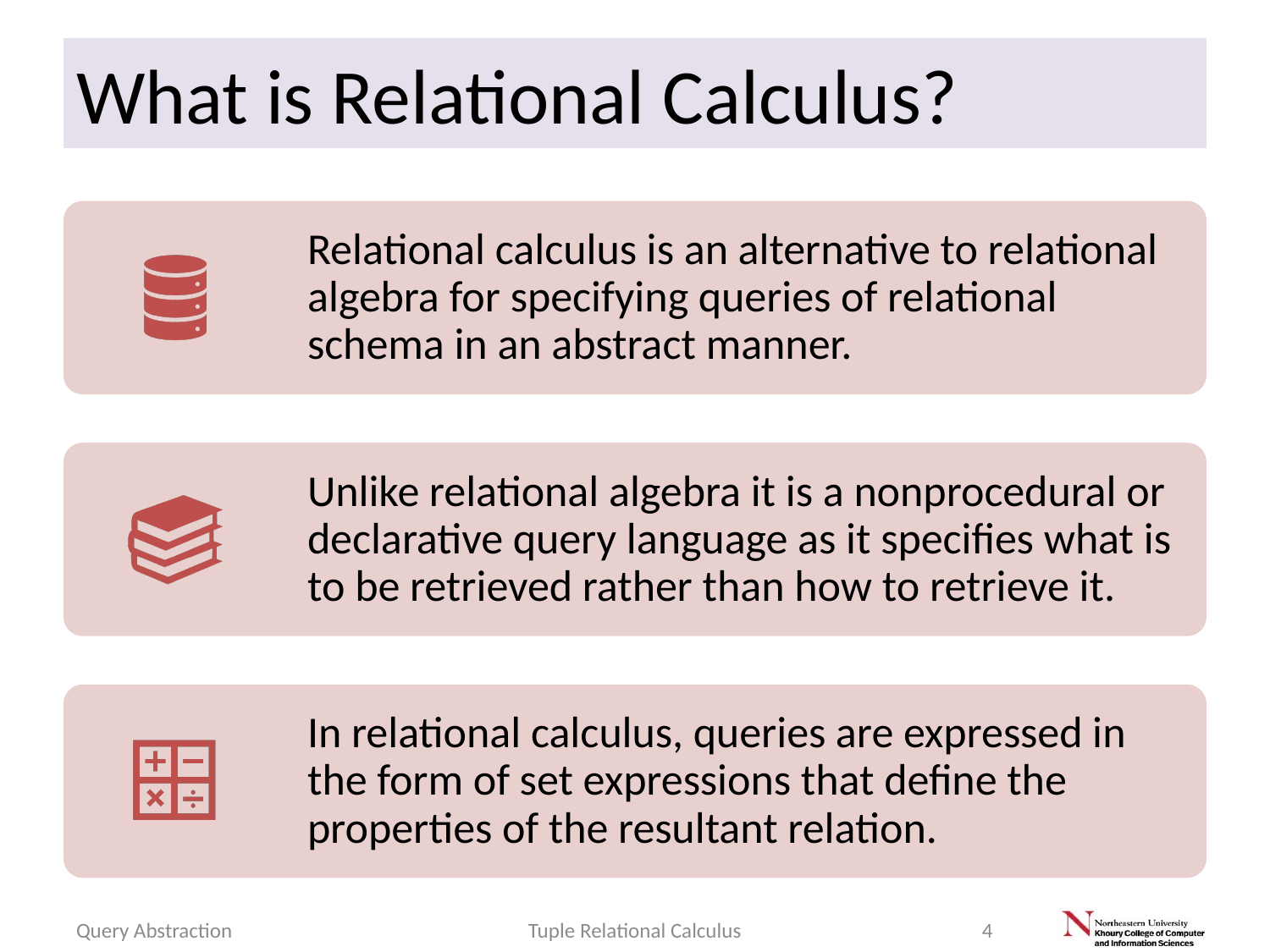

# What is Relational Calculus?
Relational calculus is an alternative to relational algebra for specifying queries of relational schema in an abstract manner.
Unlike relational algebra it is a nonprocedural or declarative query language as it specifies what is to be retrieved rather than how to retrieve it.
In relational calculus, queries are expressed in the form of set expressions that define the properties of the resultant relation.
Query Abstraction
Tuple Relational Calculus
4